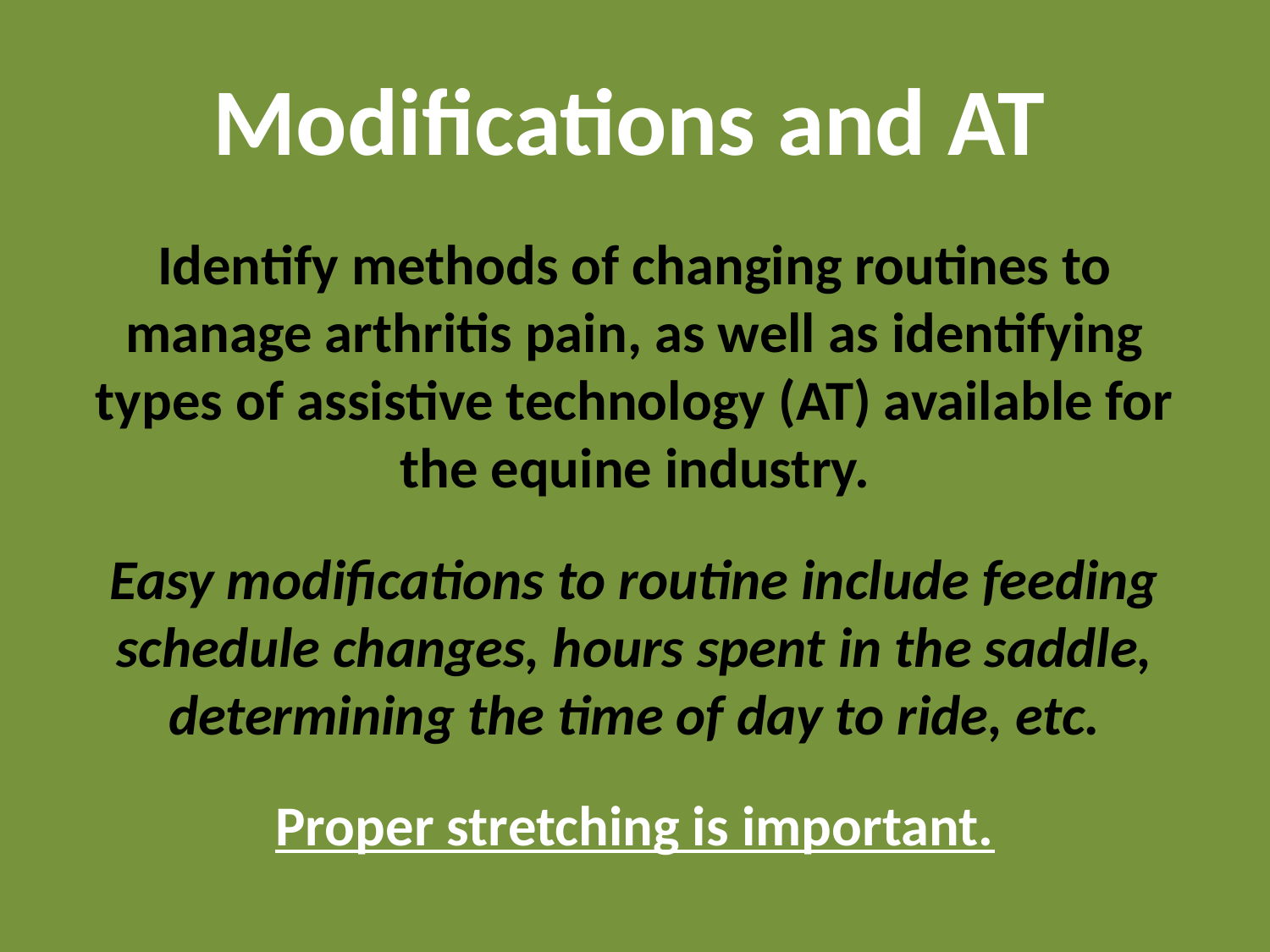

# Modifications and AT
Identify methods of changing routines to manage arthritis pain, as well as identifying types of assistive technology (AT) available for the equine industry.

Easy modifications to routine include feeding schedule changes, hours spent in the saddle, determining the time of day to ride, etc.

Proper stretching is important.